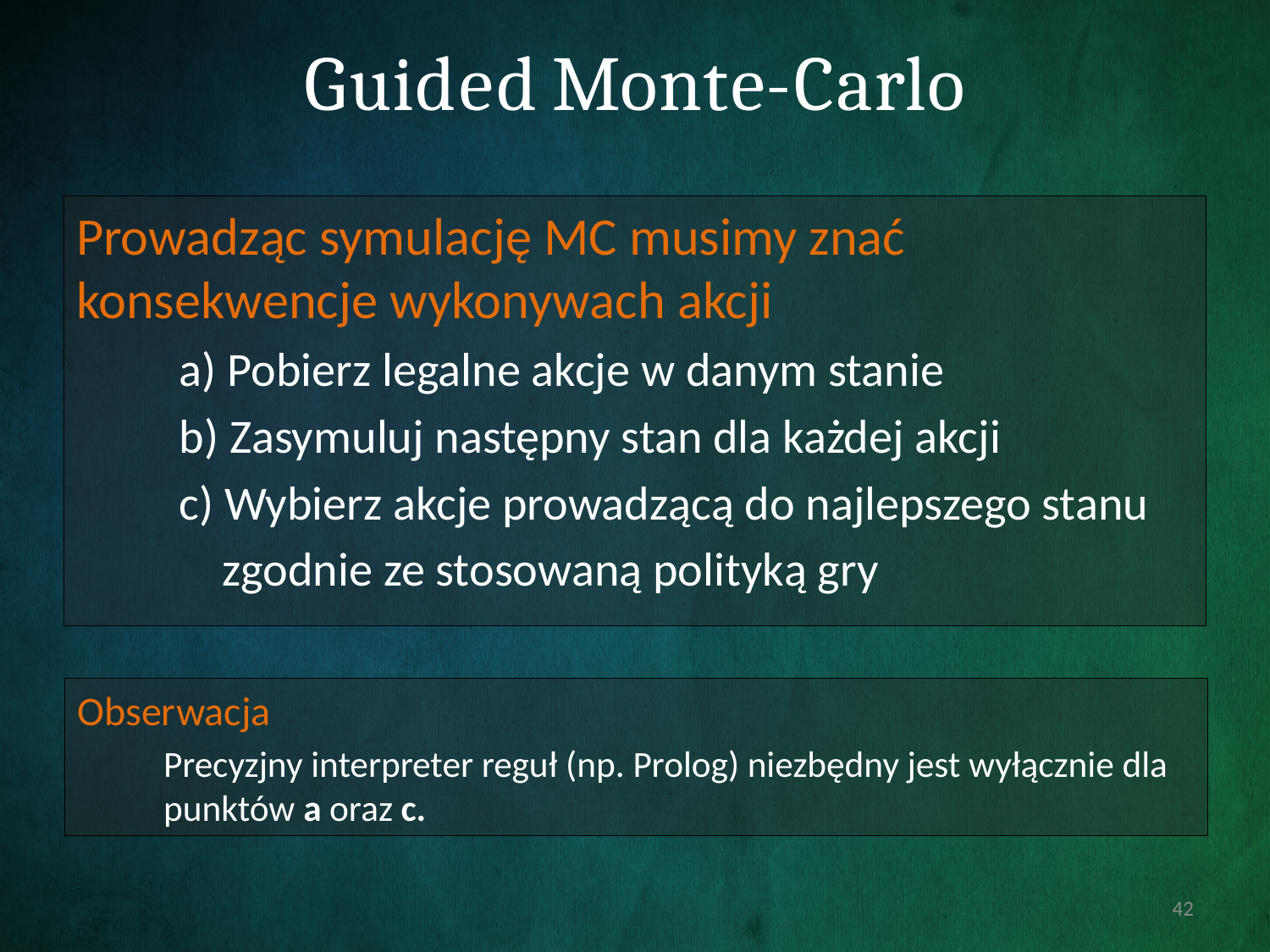

# Guided Monte-Carlo
Prowadząc symulację MC musimy znać konsekwencje wykonywach akcji
a) Pobierz legalne akcje w danym stanie
b) Zasymuluj następny stan dla każdej akcji
c) Wybierz akcje prowadzącą do najlepszego stanu
    zgodnie ze stosowaną polityką gry

Obserwacja
Precyzjny interpreter reguł (np. Prolog) niezbędny jest wyłącznie dla punktów a oraz c.
42